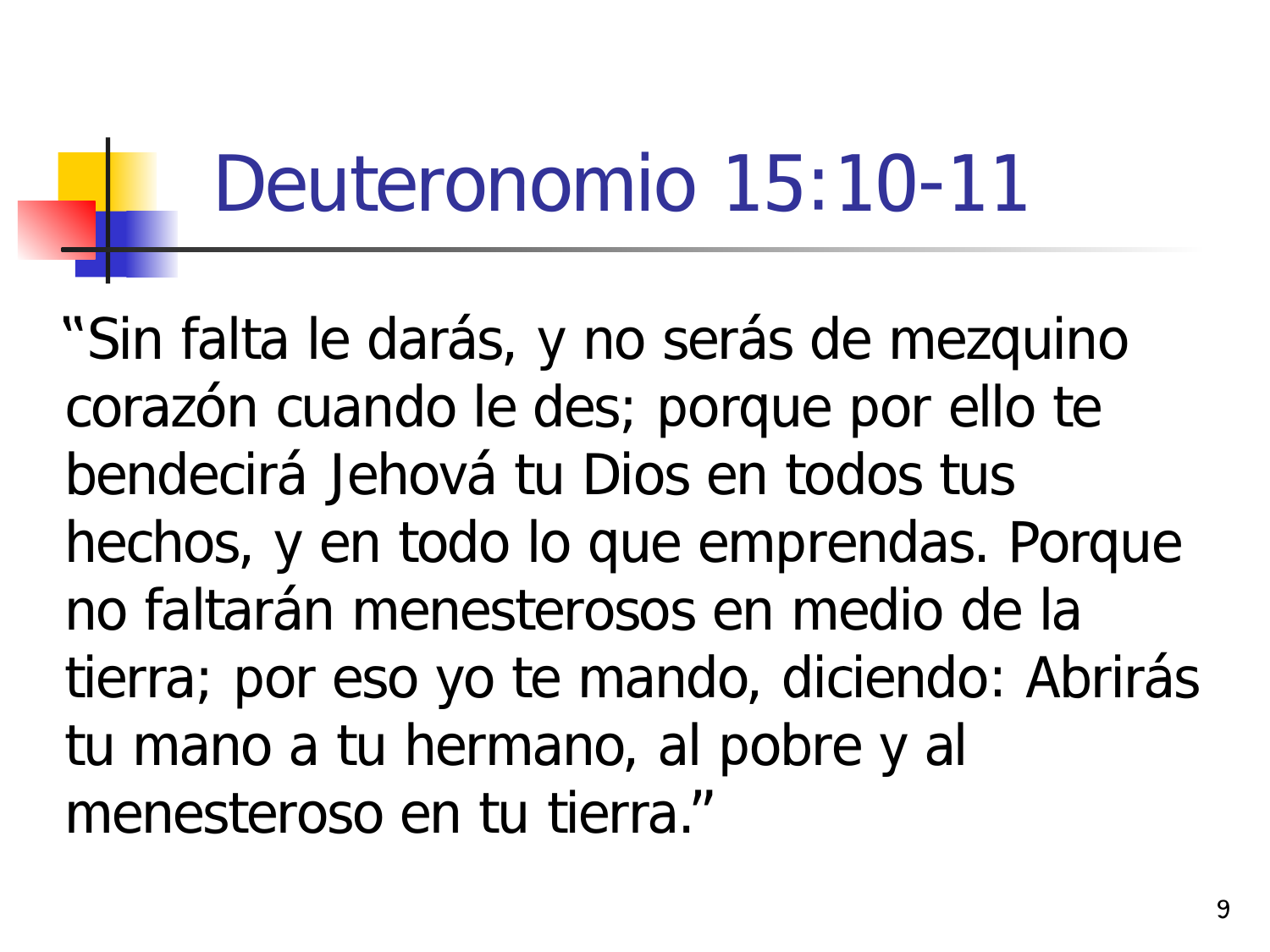

# Deuteronomio 15:10-11
“Sin falta le darás, y no serás de mezquino corazón cuando le des; porque por ello te bendecirá Jehová tu Dios en todos tus hechos, y en todo lo que emprendas. Porque no faltarán menesterosos en medio de la tierra; por eso yo te mando, diciendo: Abrirás tu mano a tu hermano, al pobre y al menesteroso en tu tierra.”
9